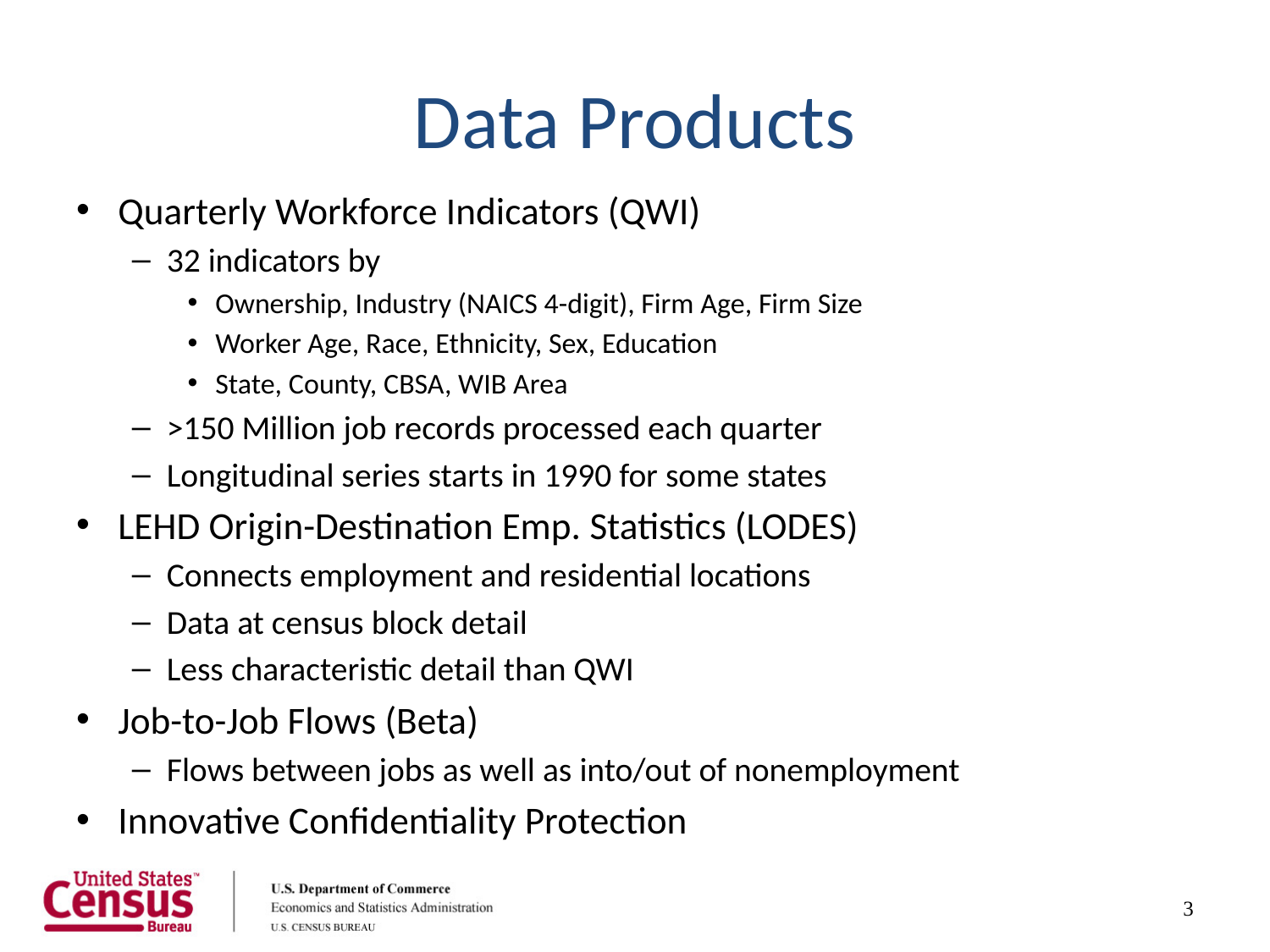

# Data Products
Quarterly Workforce Indicators (QWI)
32 indicators by
Ownership, Industry (NAICS 4-digit), Firm Age, Firm Size
Worker Age, Race, Ethnicity, Sex, Education
State, County, CBSA, WIB Area
>150 Million job records processed each quarter
Longitudinal series starts in 1990 for some states
LEHD Origin-Destination Emp. Statistics (LODES)
Connects employment and residential locations
Data at census block detail
Less characteristic detail than QWI
Job-to-Job Flows (Beta)
Flows between jobs as well as into/out of nonemployment
Innovative Confidentiality Protection
3